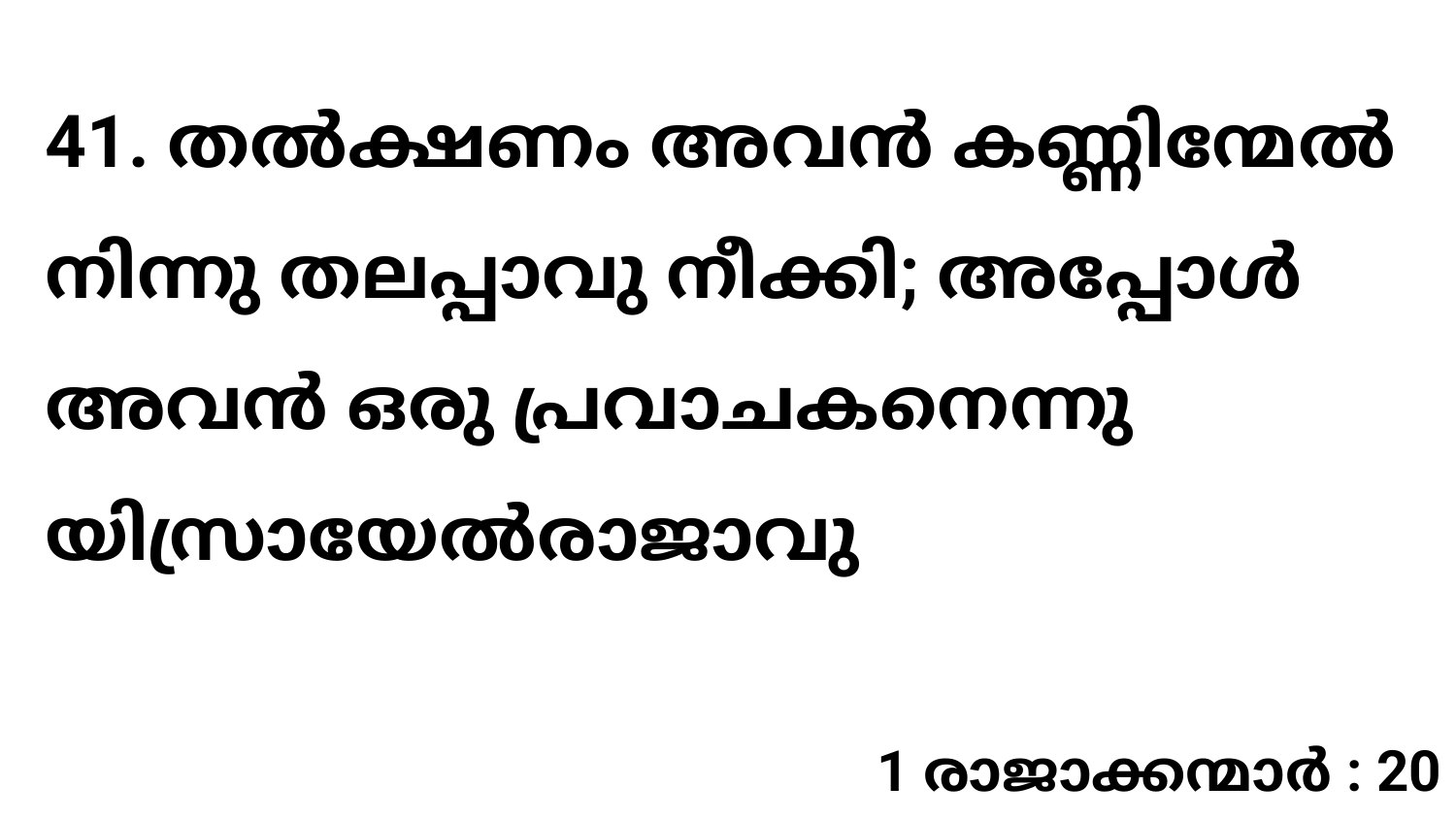

41. തൽക്ഷണം അവൻ കണ്ണിന്മേൽ നിന്നു തലപ്പാവു നീക്കി; അപ്പോൾ അവൻ ഒരു പ്രവാചകനെന്നു യിസ്രായേൽരാജാവു
1 രാജാക്കന്മാർ : 20